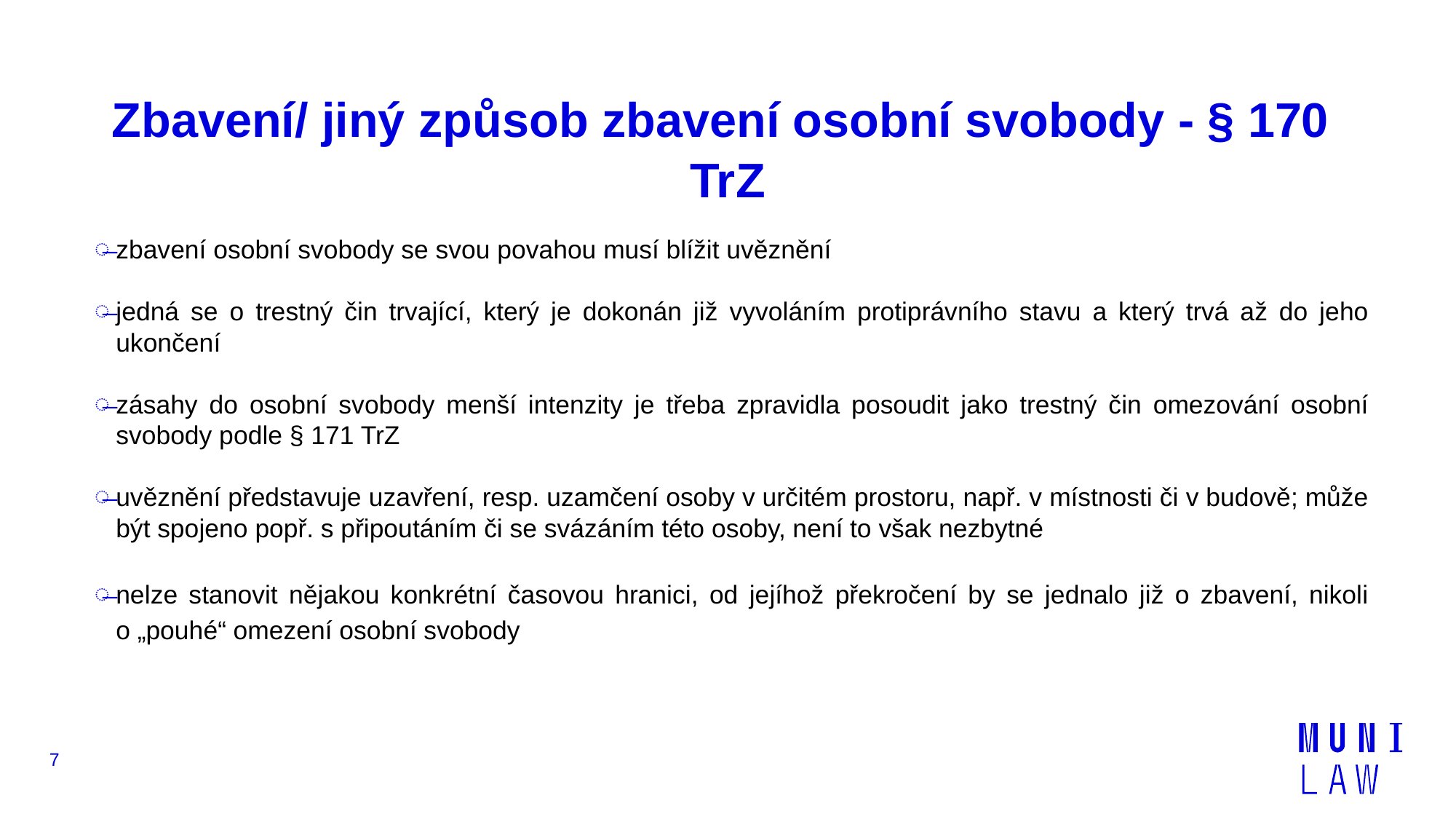

# Zbavení/ jiný způsob zbavení osobní svobody - § 170  TrZ

zbavení osobní svobody se svou povahou musí blížit uvěznění

jedná se o trestný čin trvající, který je dokonán již vyvoláním protiprávního stavu a který trvá až do jeho ukončení

zásahy do osobní svobody menší intenzity je třeba zpravidla posoudit jako trestný čin omezování osobní svobody podle § 171 TrZ

uvěznění představuje uzavření, resp. uzamčení osoby v určitém prostoru, např. v místnosti či v budově; může být spojeno popř. s připoutáním či se svázáním této osoby, není to však nezbytné

nelze stanovit nějakou konkrétní časovou hranici, od jejíhož překročení by se jednalo již o zbavení, nikoli o „pouhé“ omezení osobní svobody

7